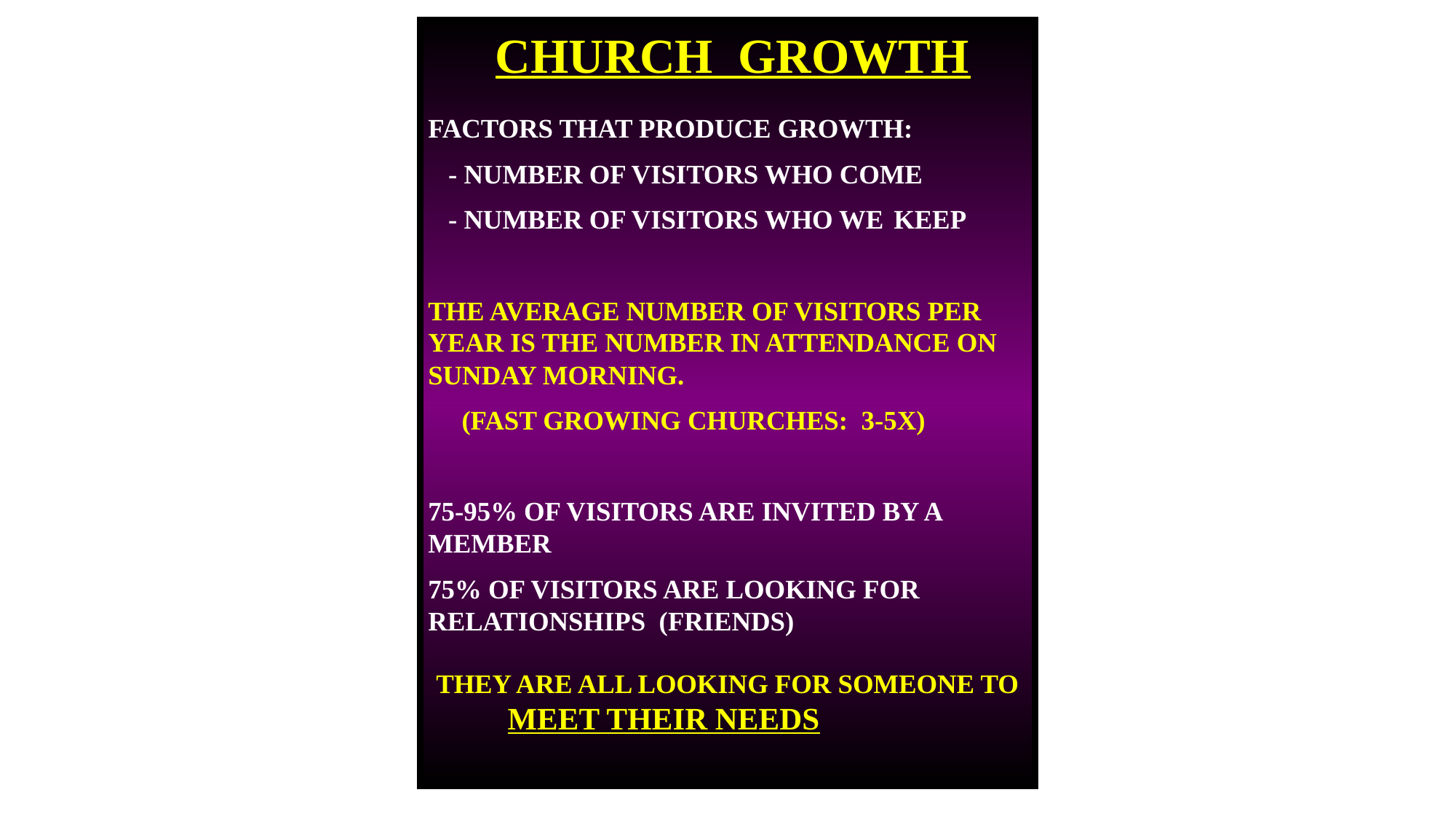

CHURCH  GROWTH

FACTORS THAT PRODUCE GROWTH:
   - NUMBER OF VISITORS WHO COME
   - NUMBER OF VISITORS WHO WE         KEEP

THE AVERAGE NUMBER OF VISITORS PER YEAR IS THE NUMBER IN ATTENDANCE ON SUNDAY MORNING.
     (FAST GROWING CHURCHES:  3-5X)

75-95% OF VISITORS ARE INVITED BY A MEMBER
75% OF VISITORS ARE LOOKING FOR RELATIONSHIPS  (FRIENDS)

THEY ARE ALL LOOKING FOR SOMEONE TO MEET THEIR NEEDS